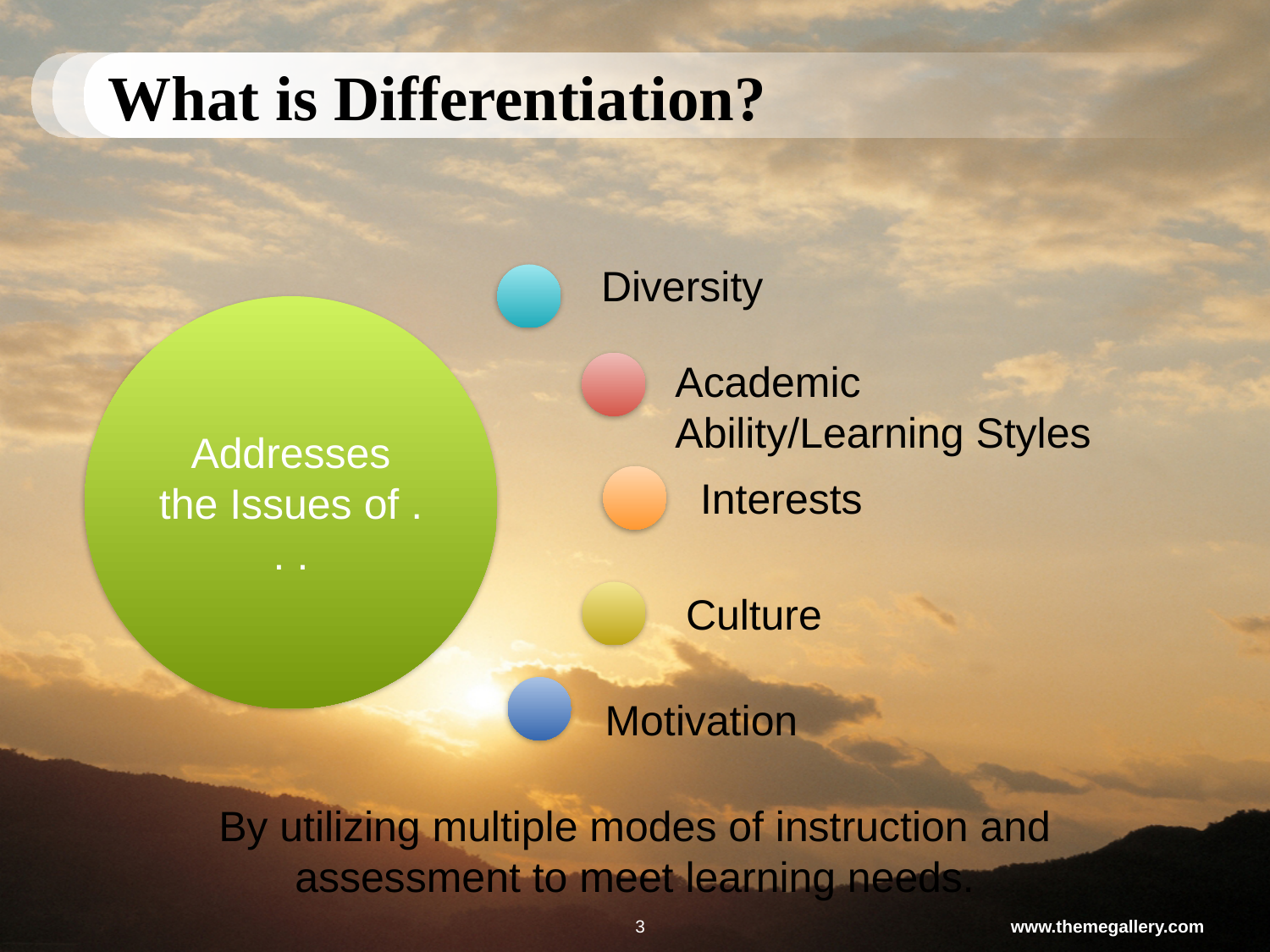

# What is Differentiation?
Diversity

Addresses the Issues of . . .
Academic Ability/Learning Styles

Interests

Culture

Motivation
By utilizing multiple modes of instruction and assessment to meet learning needs.
3
www.themegallery.com